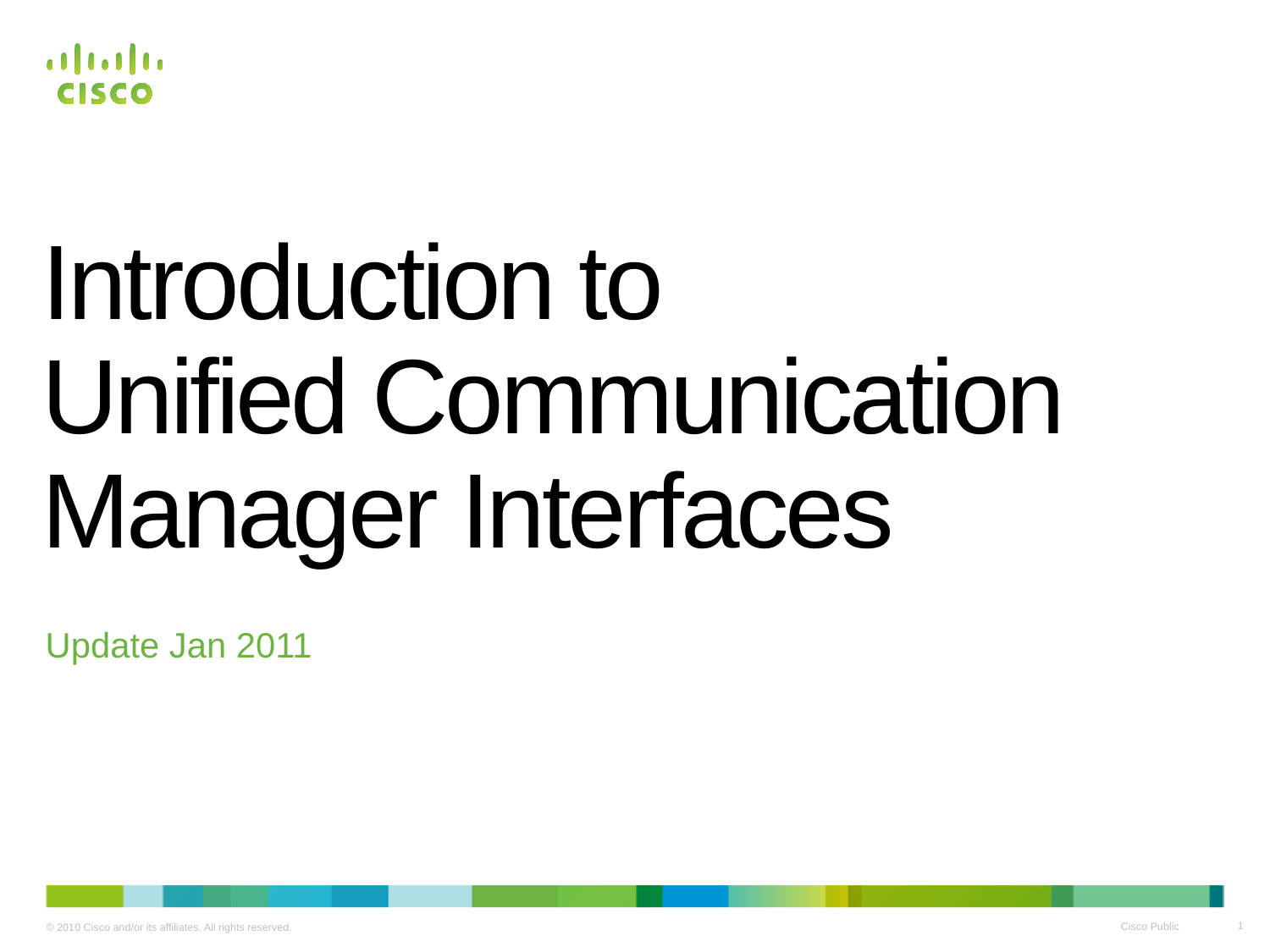

# Introduction to Unified Communication Manager Interfaces
Update Jan 2011